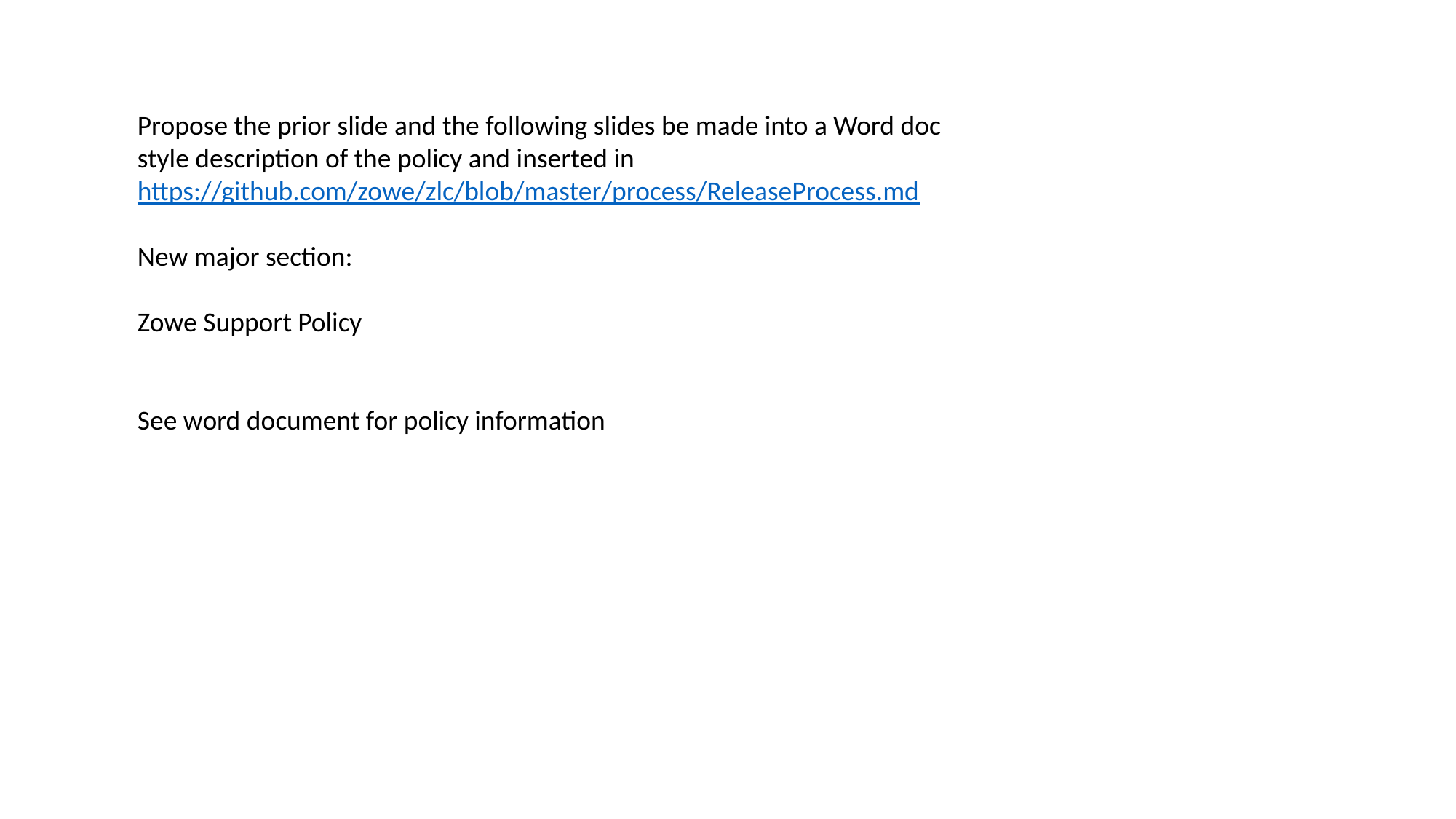

Propose the prior slide and the following slides be made into a Word doc style description of the policy and inserted in https://github.com/zowe/zlc/blob/master/process/ReleaseProcess.md

New major section:

Zowe Support Policy

See word document for policy information